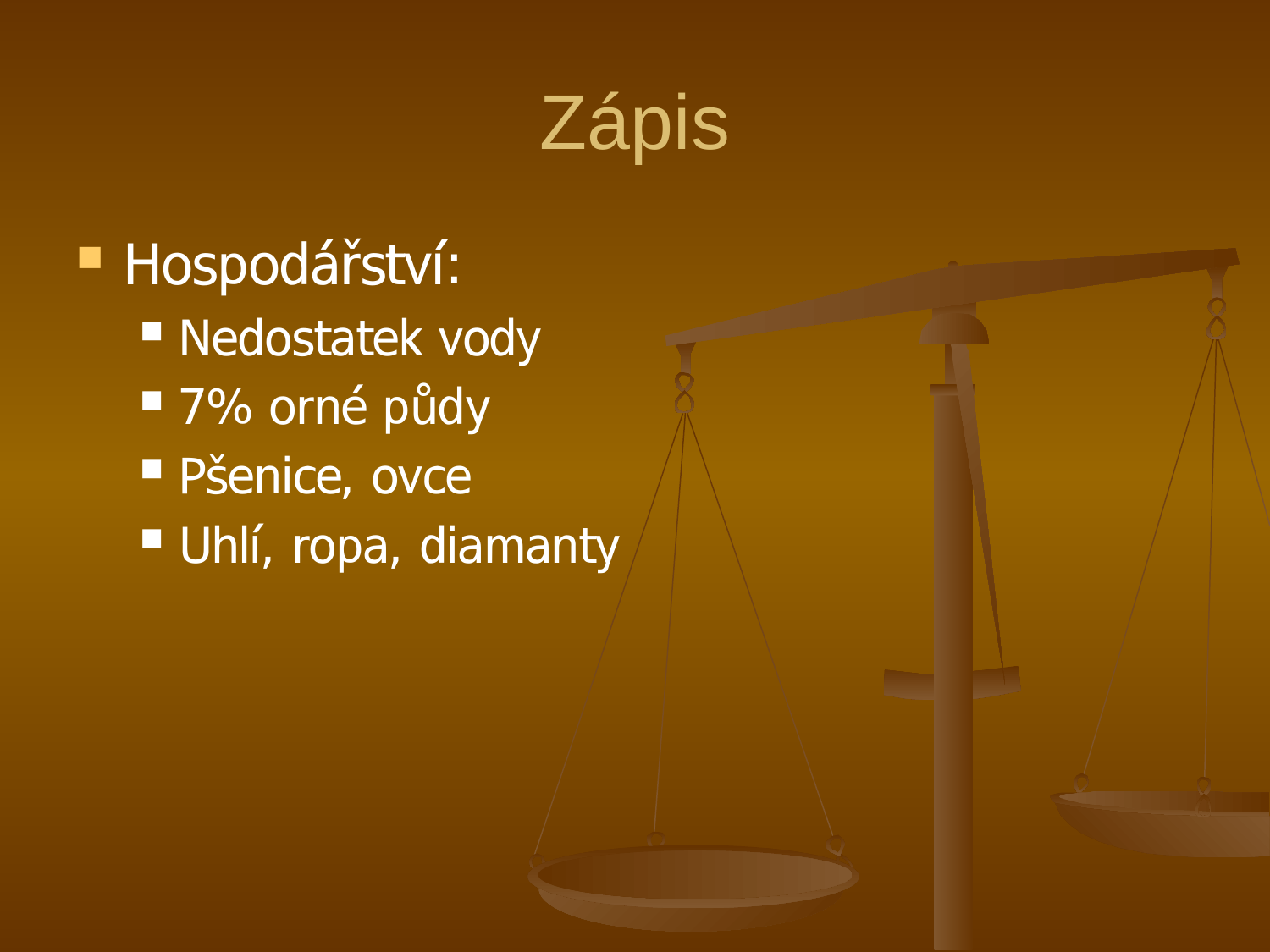

# Zápis
Hospodářství:
Nedostatek vody
7% orné půdy
Pšenice, ovce
Uhlí, ropa, diamanty